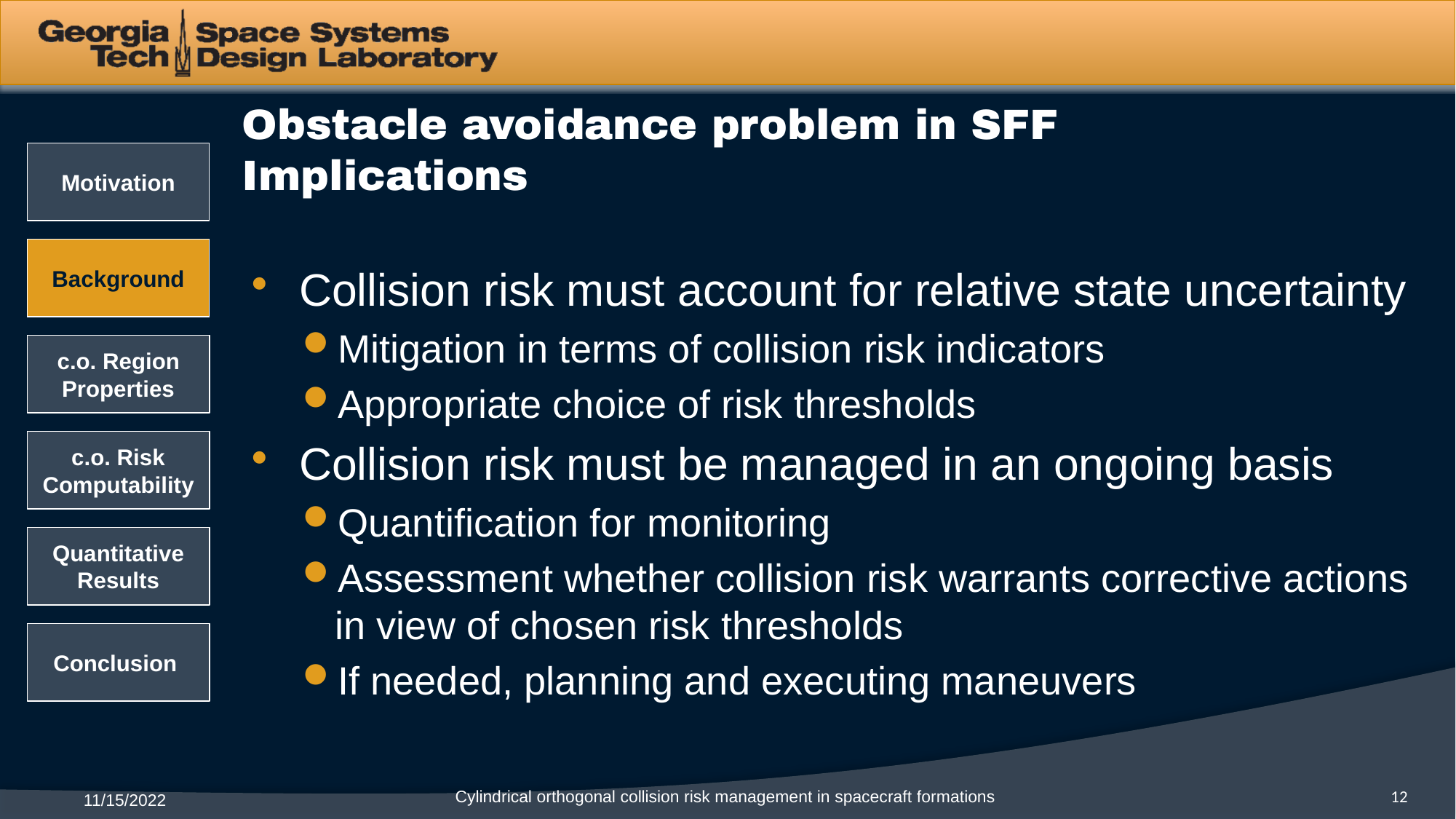

# Obstacle avoidance problem in SFF Implications
Collision risk must account for relative state uncertainty
Mitigation in terms of collision risk indicators
Appropriate choice of risk thresholds
Collision risk must be managed in an ongoing basis
Quantification for monitoring
Assessment whether collision risk warrants corrective actions in view of chosen risk thresholds
If needed, planning and executing maneuvers
Cylindrical orthogonal collision risk management in spacecraft formations
12
11/15/2022